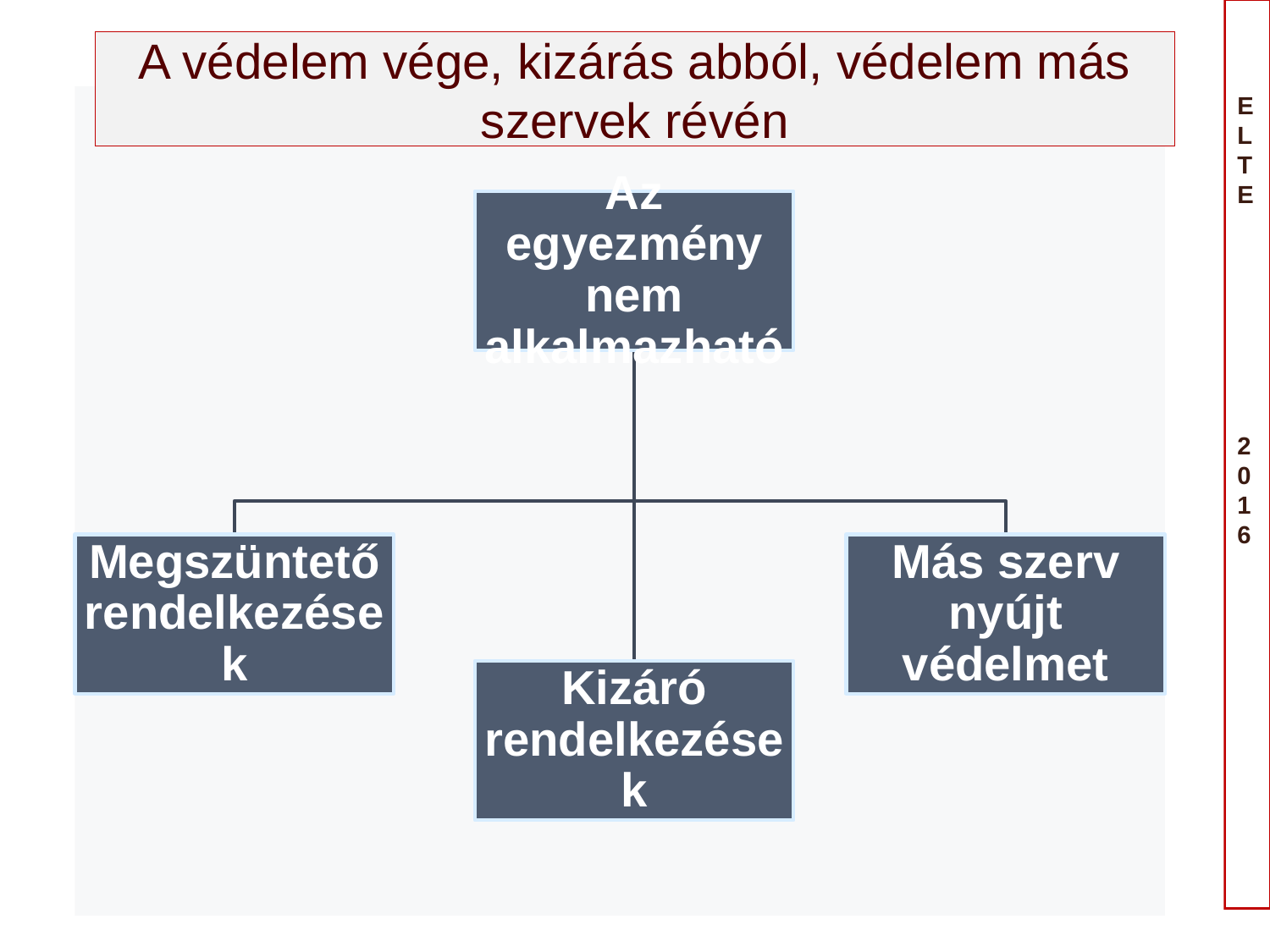

# A védelem vége, kizárás abból, védelem más szervek révén
Az egyezmény nem alkalmazható
Megszüntető rendelkezések
Kizáró rendelkezések
Más szerv nyújt védelmet